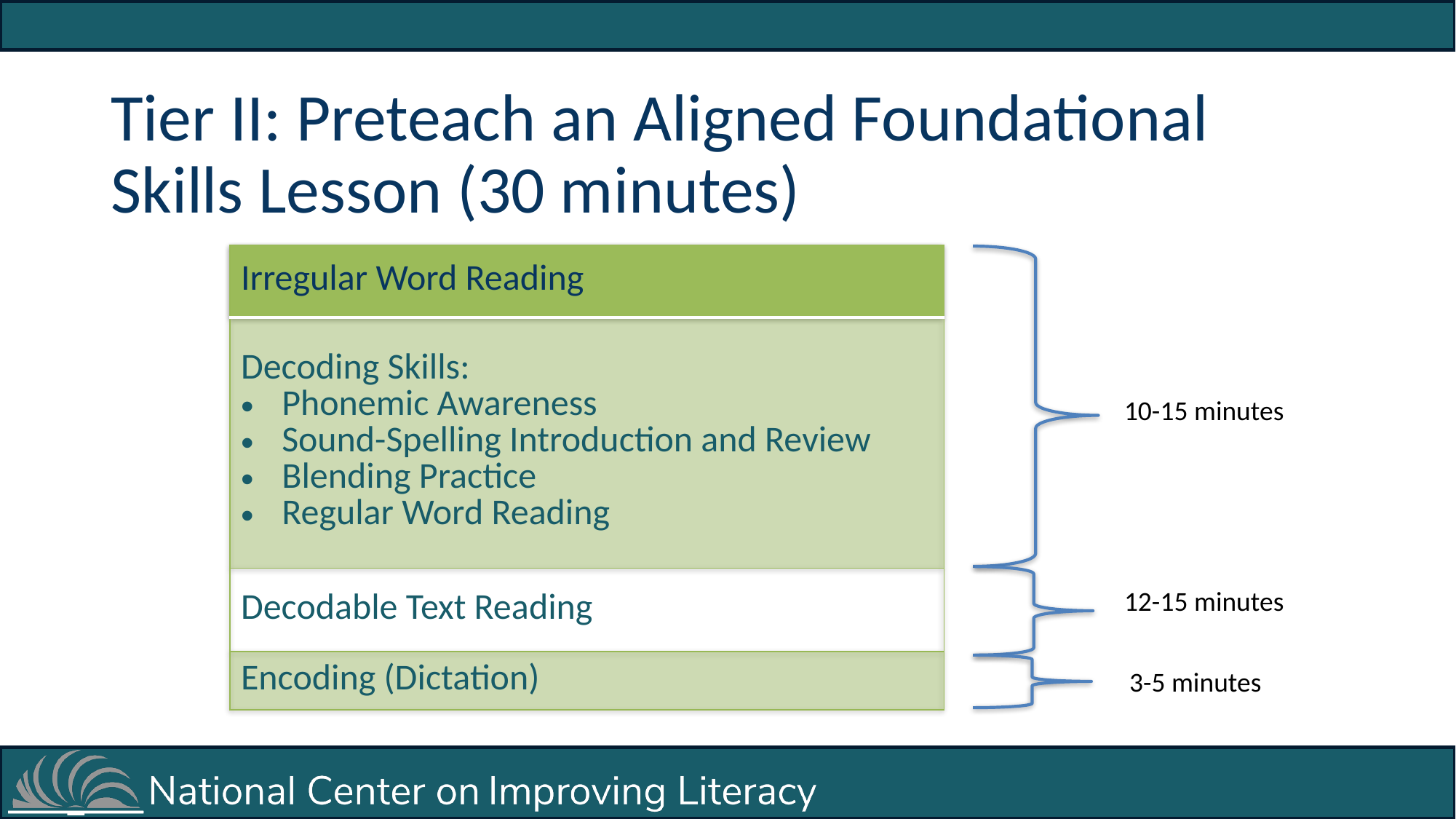

# Tier II: Preteach an Aligned Foundational Skills Lesson (30 minutes)
| Irregular Word Reading |
| --- |
| Decoding Skills: Phonemic Awareness Sound-Spelling Introduction and Review Blending Practice Regular Word Reading |
| Decodable Text Reading |
| Encoding (Dictation) |

10-15 minutes

12-15 minutes

3-5 minutes